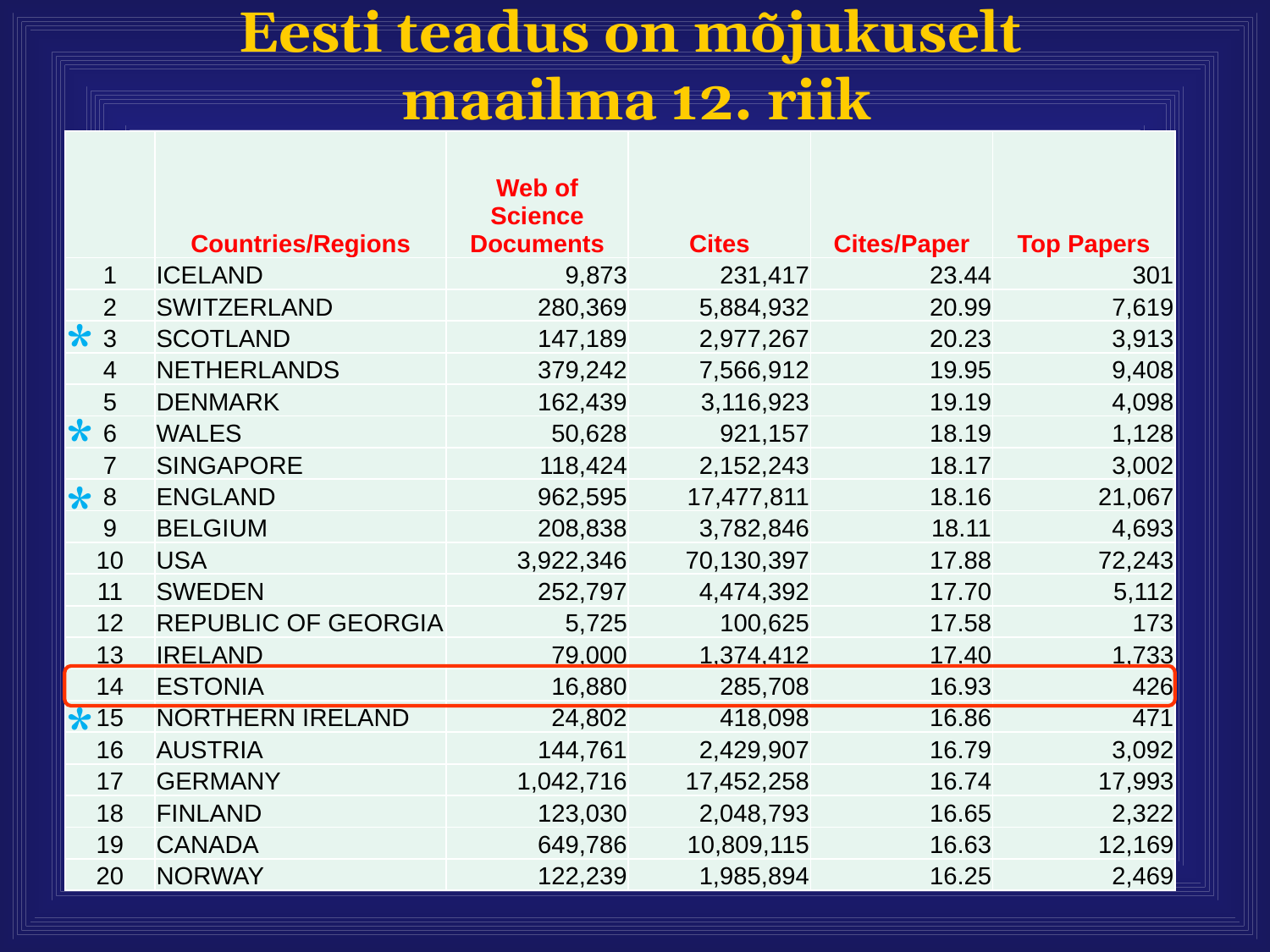

# Eesti teadus on mõjukuselt maailma 12. riik
|  | Countries/Regions | Web of Science Documents | Cites | Cites/Paper | Top Papers |
| --- | --- | --- | --- | --- | --- |
| 1 | ICELAND | 9,873 | 231,417 | 23.44 | 301 |
| 2 | SWITZERLAND | 280,369 | 5,884,932 | 20.99 | 7,619 |
| 3 | SCOTLAND | 147,189 | 2,977,267 | 20.23 | 3,913 |
| 4 | NETHERLANDS | 379,242 | 7,566,912 | 19.95 | 9,408 |
| 5 | DENMARK | 162,439 | 3,116,923 | 19.19 | 4,098 |
| 6 | WALES | 50,628 | 921,157 | 18.19 | 1,128 |
| 7 | SINGAPORE | 118,424 | 2,152,243 | 18.17 | 3,002 |
| 8 | ENGLAND | 962,595 | 17,477,811 | 18.16 | 21,067 |
| 9 | BELGIUM | 208,838 | 3,782,846 | 18.11 | 4,693 |
| 10 | USA | 3,922,346 | 70,130,397 | 17.88 | 72,243 |
| 11 | SWEDEN | 252,797 | 4,474,392 | 17.70 | 5,112 |
| 12 | REPUBLIC OF GEORGIA | 5,725 | 100,625 | 17.58 | 173 |
| 13 | IRELAND | 79,000 | 1,374,412 | 17.40 | 1,733 |
| 14 | ESTONIA | 16,880 | 285,708 | 16.93 | 426 |
| 15 | NORTHERN IRELAND | 24,802 | 418,098 | 16.86 | 471 |
| 16 | AUSTRIA | 144,761 | 2,429,907 | 16.79 | 3,092 |
| 17 | GERMANY | 1,042,716 | 17,452,258 | 16.74 | 17,993 |
| 18 | FINLAND | 123,030 | 2,048,793 | 16.65 | 2,322 |
| 19 | CANADA | 649,786 | 10,809,115 | 16.63 | 12,169 |
| 20 | NORWAY | 122,239 | 1,985,894 | 16.25 | 2,469 |
*
*
*

*